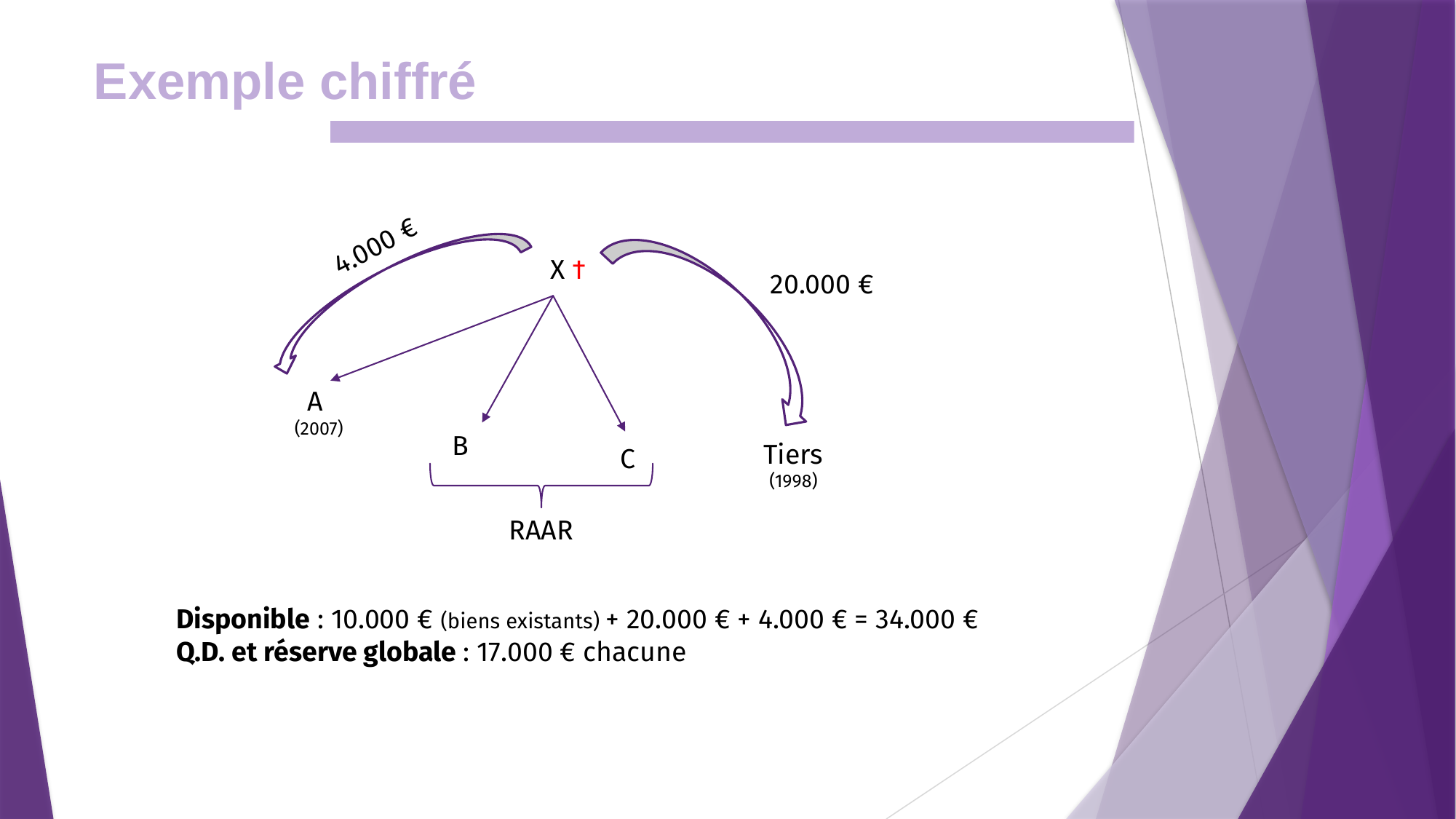

Exemple chiffré

4.000 €
X †
20.000 €

A
(2007)
B
Tiers
(1998)
C
RAAR
Disponible : 10.000 € (biens existants) + 20.000 € + 4.000 € = 34.000 €
Q.D. et réserve globale : 17.000 € chacune